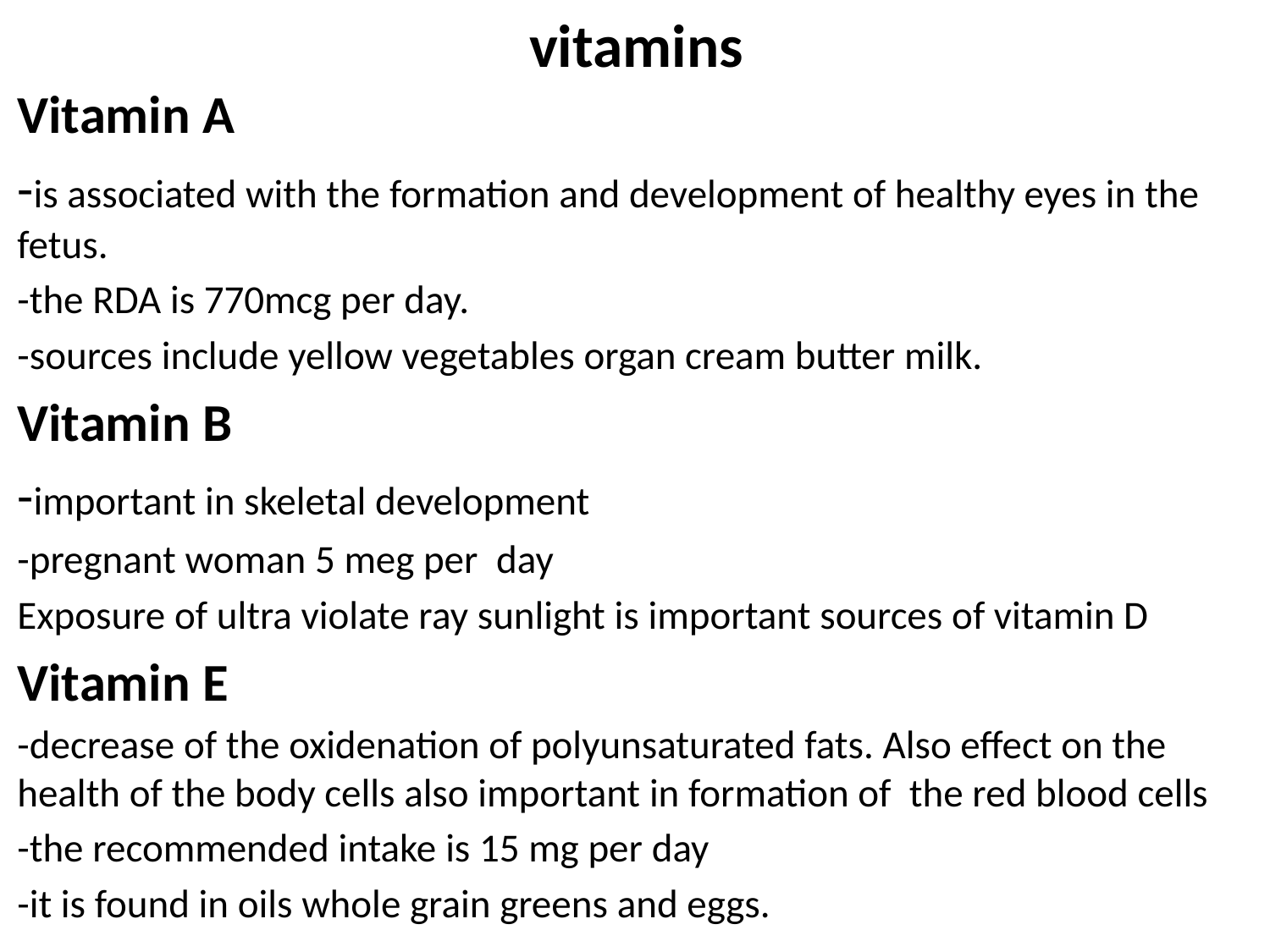

# vitamins
Vitamin A
-is associated with the formation and development of healthy eyes in the fetus.
-the RDA is 770mcg per day.
-sources include yellow vegetables organ cream butter milk.
Vitamin B
-important in skeletal development
-pregnant woman 5 meg per  day
Exposure of ultra violate ray sunlight is important sources of vitamin D
Vitamin E
-decrease of the oxidenation of polyunsaturated fats. Also effect on the health of the body cells also important in formation of  the red blood cells
-the recommended intake is 15 mg per day
-it is found in oils whole grain greens and eggs.